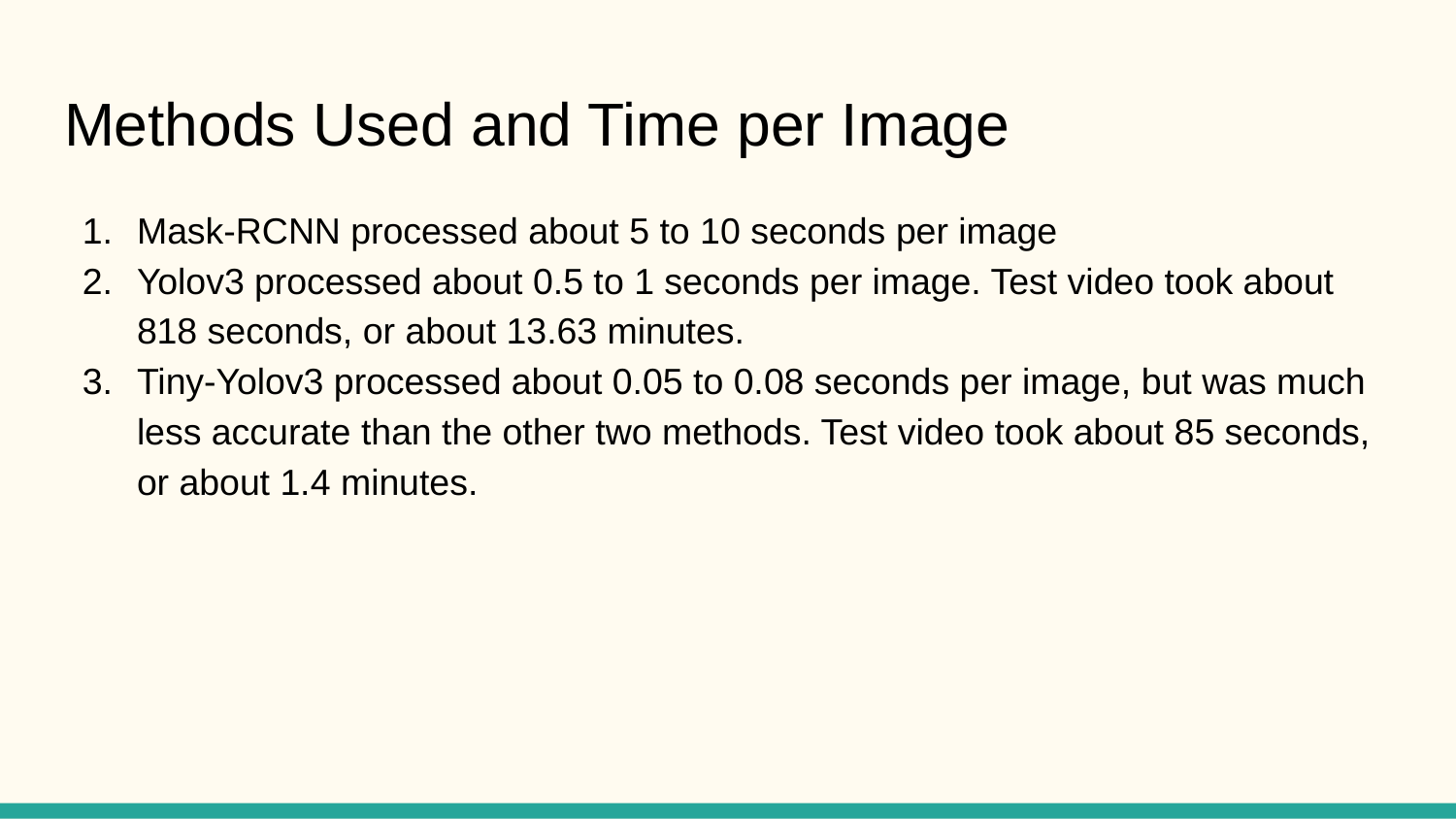

# Methods Used and Time per Image

Mask-RCNN processed about 5 to 10 seconds per image
Yolov3 processed about 0.5 to 1 seconds per image. Test video took about 818 seconds, or about 13.63 minutes.
Tiny-Yolov3 processed about 0.05 to 0.08 seconds per image, but was much less accurate than the other two methods. Test video took about 85 seconds, or about 1.4 minutes.